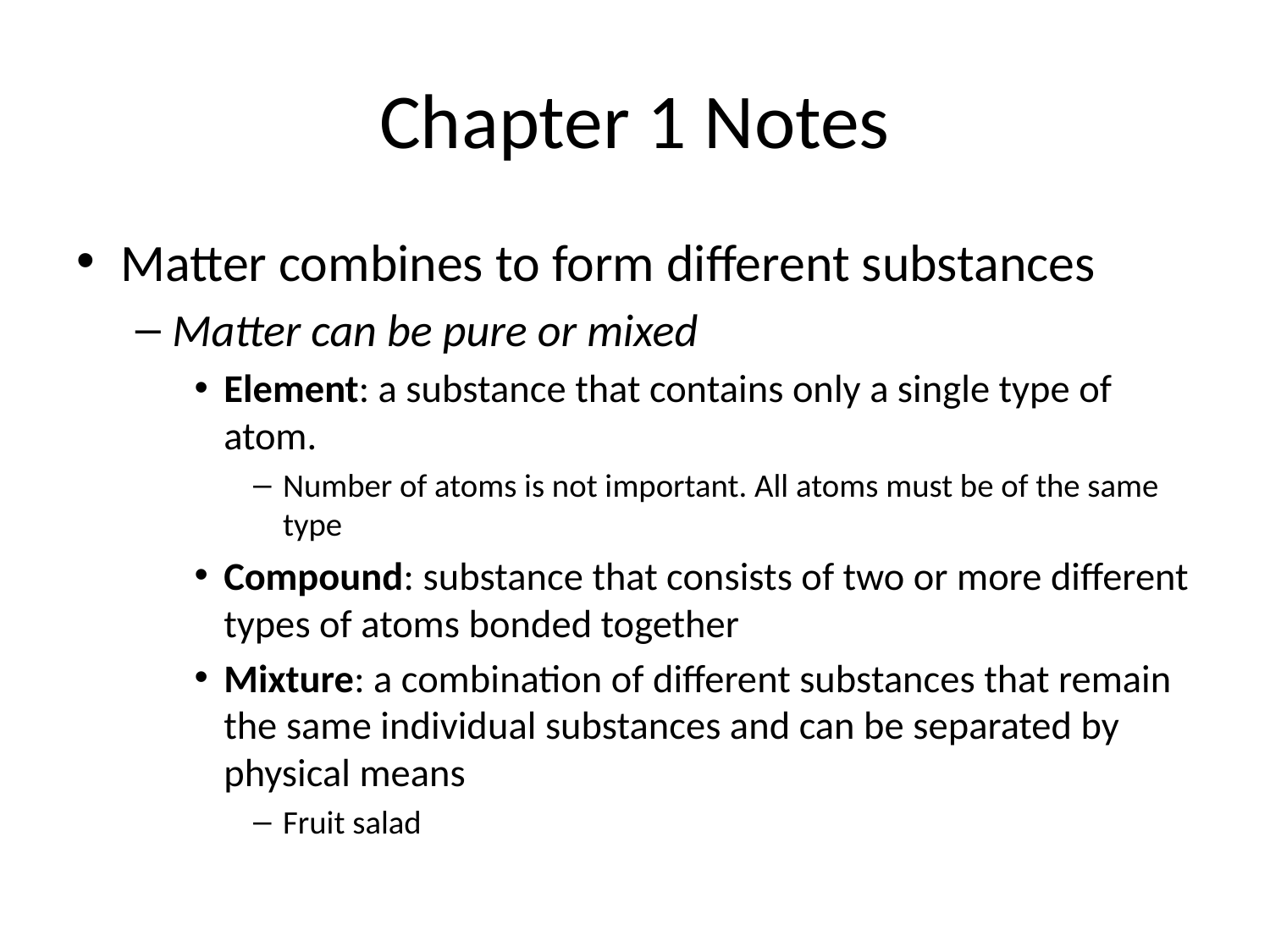

# Chapter 1 Notes
Matter combines to form different substances
Matter can be pure or mixed
Element: a substance that contains only a single type of atom.
Number of atoms is not important. All atoms must be of the same type
Compound: substance that consists of two or more different types of atoms bonded together
Mixture: a combination of different substances that remain the same individual substances and can be separated by physical means
Fruit salad